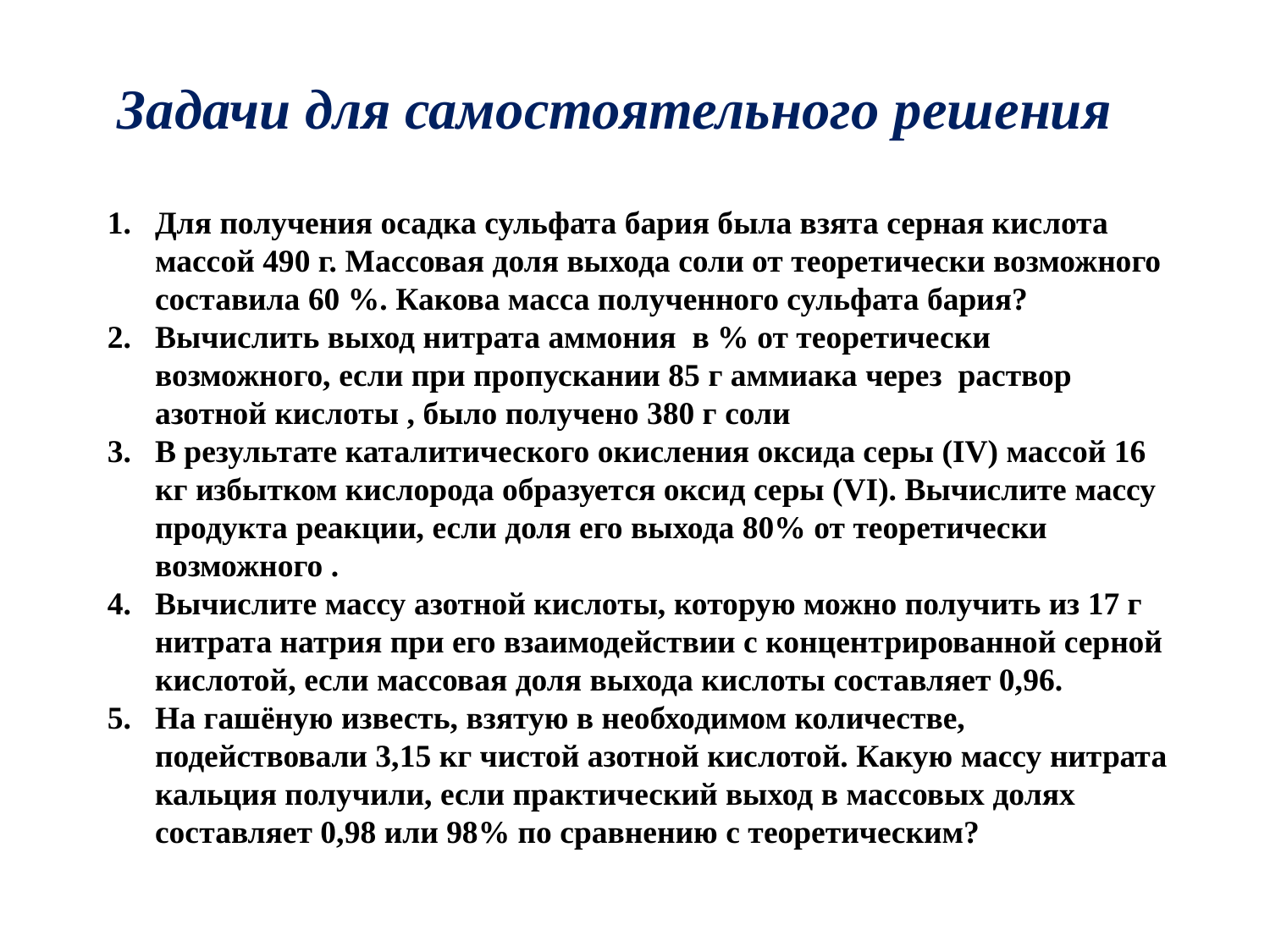

Задачи для самостоятельного решения
Для получения осадка сульфата бария была взята серная кис­лота массой 490 г. Массовая доля выхода соли от теоретически возможного составила 60 %. Какова масса полученного сульфата бария?
Вычислить выход нитрата аммония  в % от теоретически возможного, если при пропускании 85 г аммиака через  раствор азотной кислоты , было получено 380 г соли
В результате каталитического окисления оксида серы (IV) массой 16 кг избытком кислорода образуется оксид серы (VI). Вычислите массу продукта реакции, если доля его выхода 80% от теоретически возможного .
Вычислите массу азотной кислоты, которую можно получить из 17 г нитрата натрия при его взаимодействии с концентрированной серной кислотой, если массовая доля выхода кислоты составляет 0,96.
На гашёную известь, взятую в необходимом количестве, подействовали 3,15 кг чистой азотной кислотой. Какую массу нитрата кальция получили, если практический выход в массовых долях составляет 0,98 или 98% по сравнению с теоретическим?